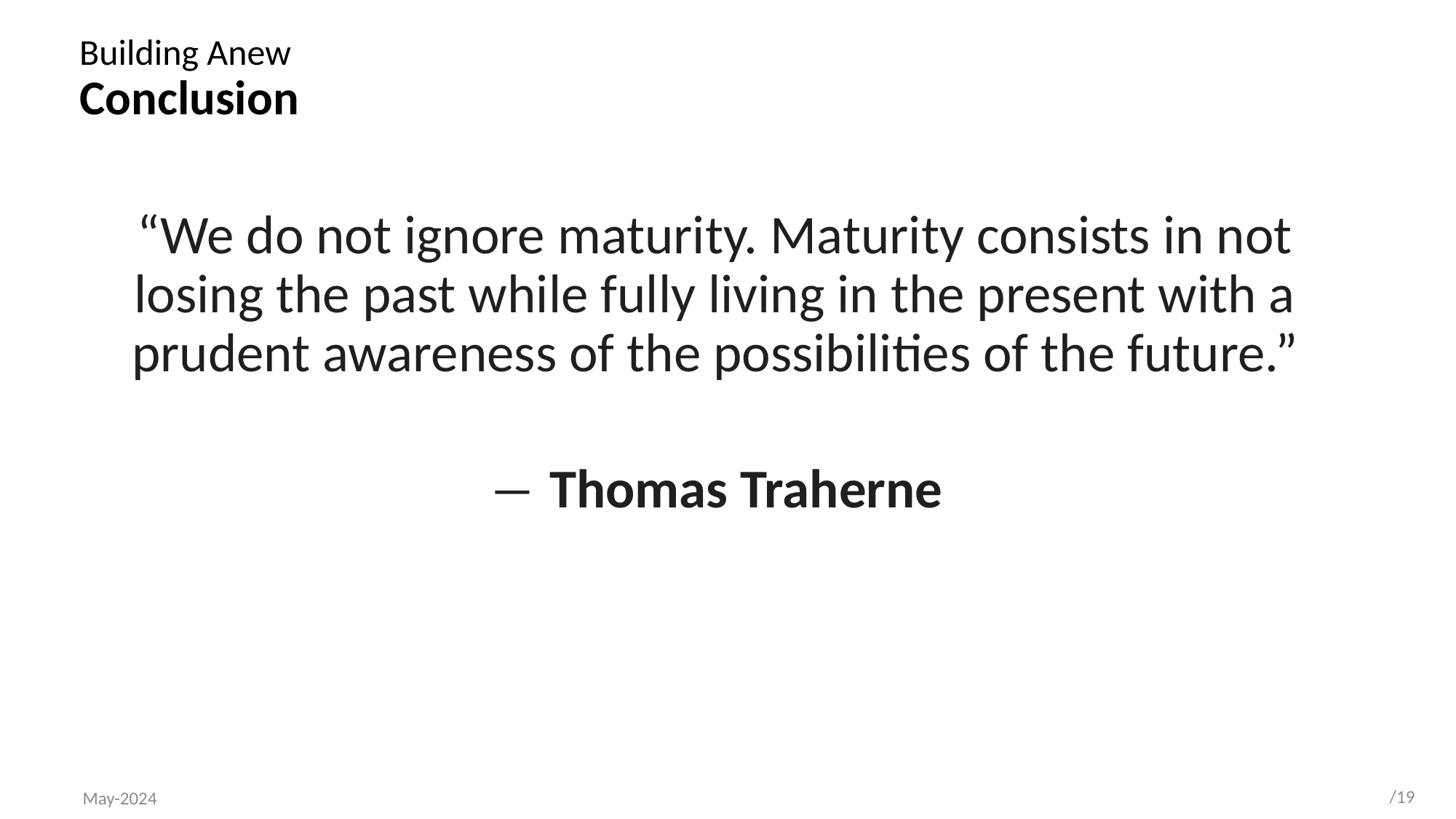

# Building Anew Conclusion
“We do not ignore maturity. Maturity consists in not losing the past while fully living in the present with a prudent awareness of the possibilities of the future.”
― Thomas Traherne
/19
May-2024